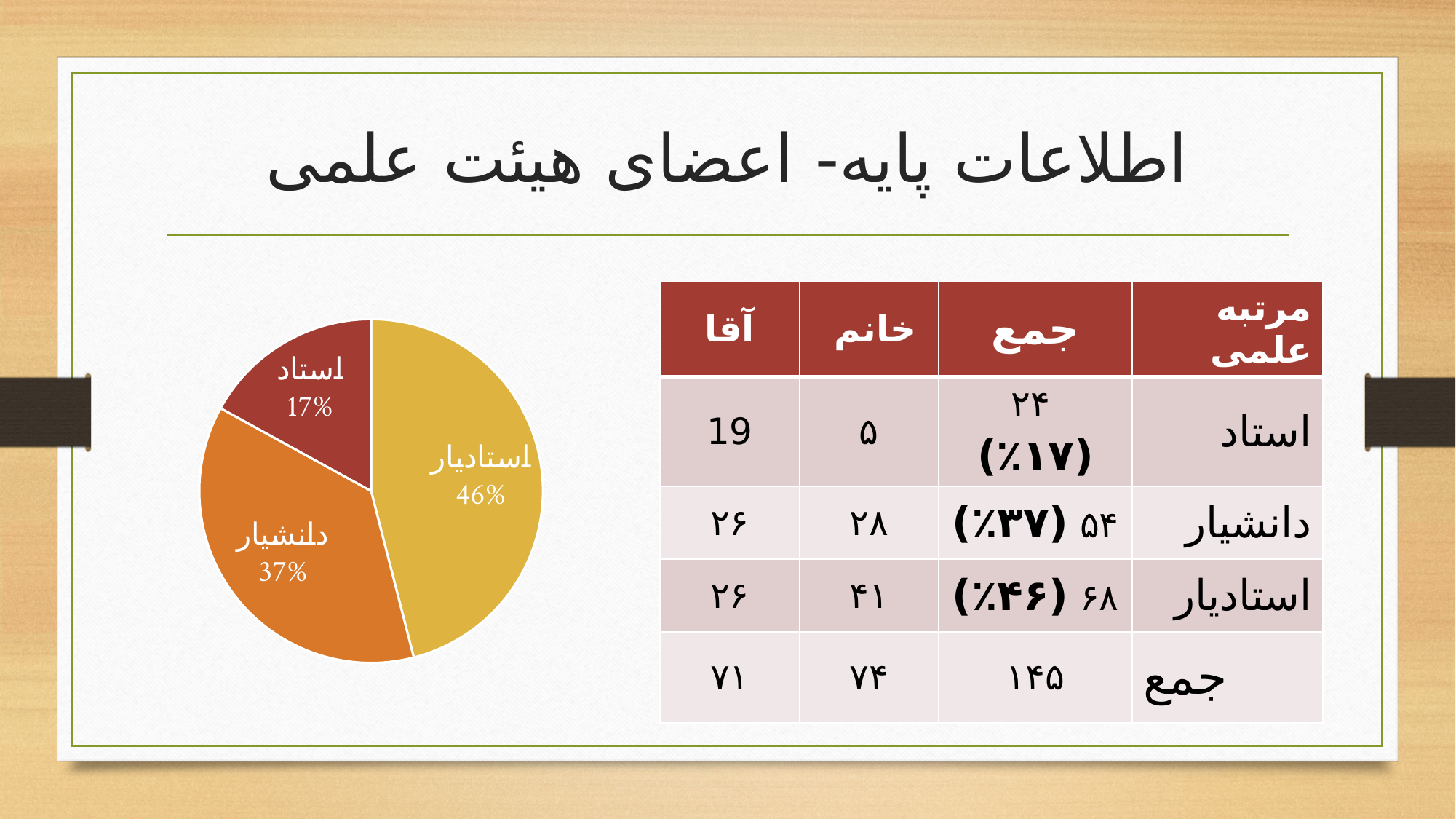

# اطلاعات پایه- اعضای هیئت علمی

### Chart

| Category | Sales |
|---|---|
| استادیار | 46.0 |
| دانشیار | 37.0 |
| استاد | 17.0 |
| آقا | خانم | جمع | مرتبه علمی |
| --- | --- | --- | --- |
| 19 | ۵ | ۲۴ (٪۱۷) | استاد |
| ۲۶ | ۲۸ | ۵۴ (٪۳۷) | دانشیار |
| ۲۶ | ۴۱ | ۶۸ (٪۴۶) | استادیار |
| ۷۱ | ۷۴ | ۱۴۵ | جمع |